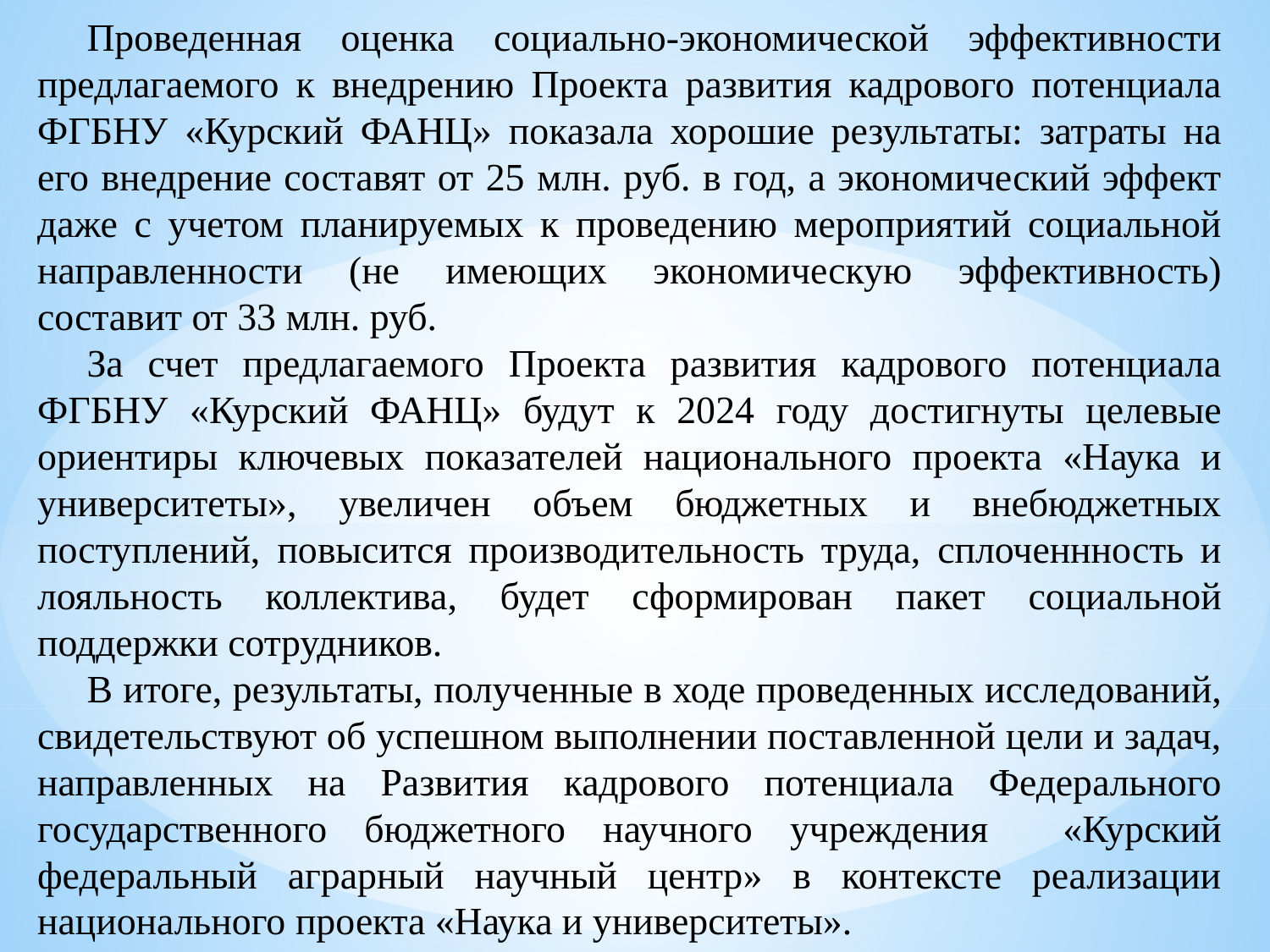

Проведенная оценка социально-экономической эффективности предлагаемого к внедрению Проекта развития кадрового потенциала ФГБНУ «Курский ФАНЦ» показала хорошие результаты: затраты на его внедрение составят от 25 млн. руб. в год, а экономический эффект даже с учетом планируемых к проведению мероприятий социальной направленности (не имеющих экономическую эффективность) составит от 33 млн. руб.
За счет предлагаемого Проекта развития кадрового потенциала ФГБНУ «Курский ФАНЦ» будут к 2024 году достигнуты целевые ориентиры ключевых показателей национального проекта «Наука и университеты», увеличен объем бюджетных и внебюджетных поступлений, повысится производительность труда, сплоченнность и лояльность коллектива, будет сформирован пакет социальной поддержки сотрудников.
В итоге, результаты, полученные в ходе проведенных исследований, свидетельствуют об успешном выполнении поставленной цели и задач, направленных на Развития кадрового потенциала Федерального государственного бюджетного научного учреждения  «Курский федеральный аграрный научный центр» в контексте реализации национального проекта «Наука и университеты».